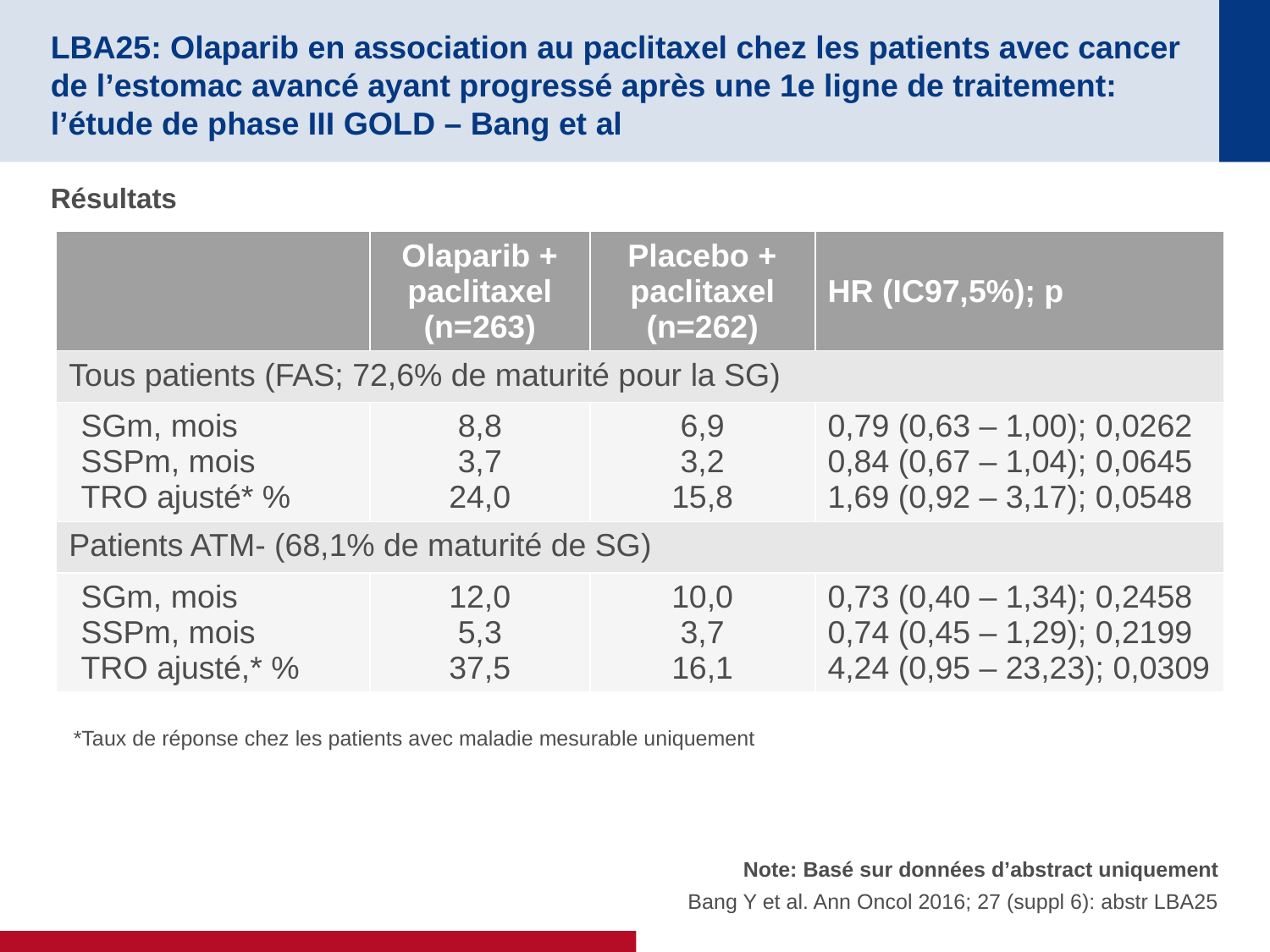

# LBA25: Olaparib en association au paclitaxel chez les patients avec cancer de l’estomac avancé ayant progressé après une 1e ligne de traitement: l’étude de phase III GOLD – Bang et al
Résultats
|  | Olaparib + paclitaxel (n=263) | Placebo + paclitaxel (n=262) | HR (IC97,5%); p |
| --- | --- | --- | --- |
| Tous patients (FAS; 72,6% de maturité pour la SG) |  |  |  |
| SGm, mois SSPm, mois TRO ajusté\* % | 8,8 3,7 24,0 | 6,9 3,2 15,8 | 0,79 (0,63 – 1,00); 0,0262 0,84 (0,67 – 1,04); 0,0645 1,69 (0,92 – 3,17); 0,0548 |
| Patients ATM- (68,1% de maturité de SG) |  |  |  |
| SGm, mois SSPm, mois TRO ajusté,\* % | 12,0 5,3 37,5 | 10,0 3,7 16,1 | 0,73 (0,40 – 1,34); 0,2458 0,74 (0,45 – 1,29); 0,2199 4,24 (0,95 – 23,23); 0,0309 |
*Taux de réponse chez les patients avec maladie mesurable uniquement
Note: Basé sur données d’abstract uniquement
Bang Y et al. Ann Oncol 2016; 27 (suppl 6): abstr LBA25